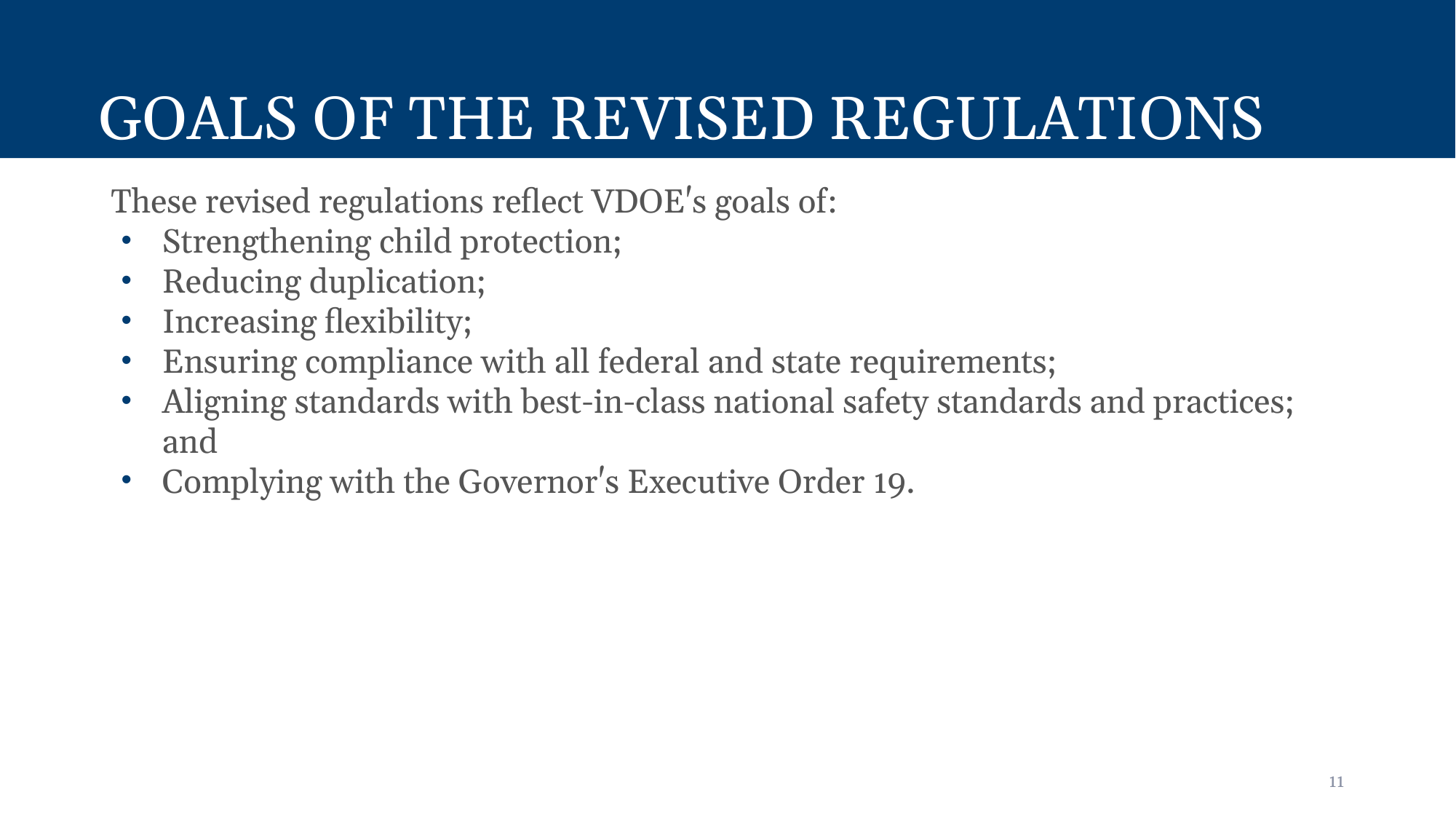

# Goals of the Revised Regulations
These revised regulations reflect VDOE's goals of:
Strengthening child protection;
Reducing duplication;
Increasing flexibility;
Ensuring compliance with all federal and state requirements;
Aligning standards with best-in-class national safety standards and practices; and
Complying with the Governor's Executive Order 19.
11